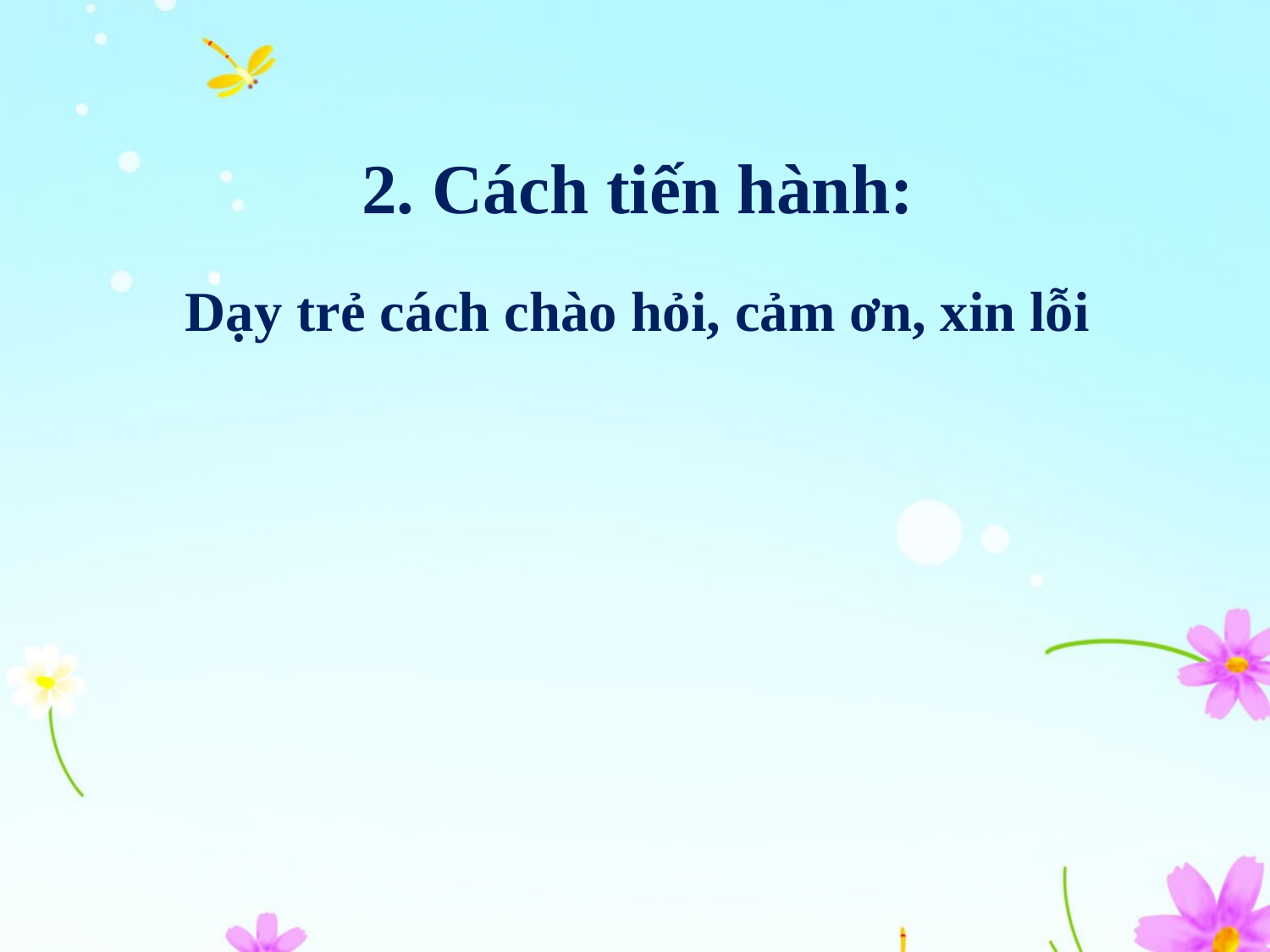

# 2. Cách tiến hành:
Dạy trẻ cách chào hỏi, cảm ơn, xin lỗi